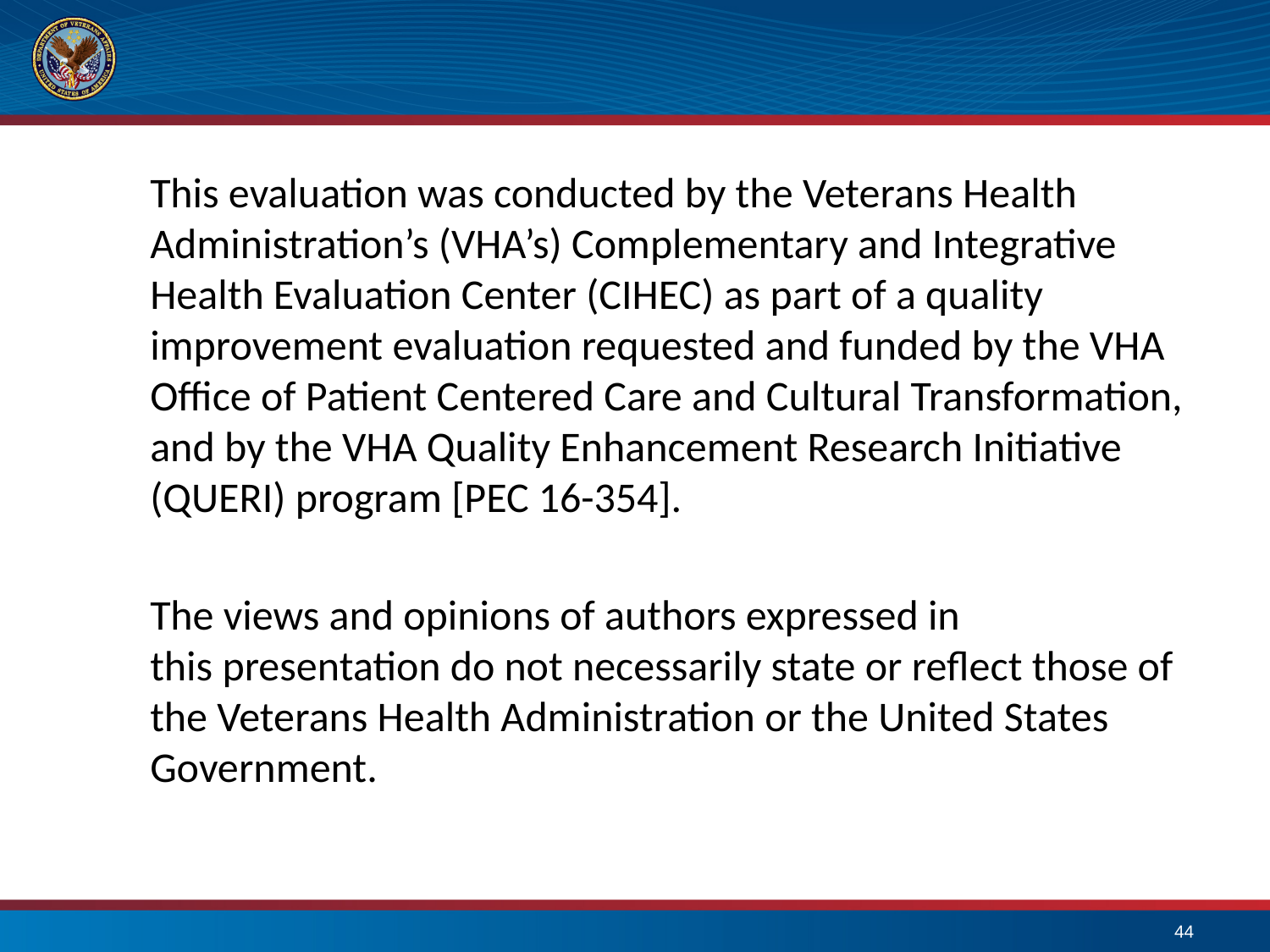

This evaluation was conducted by the Veterans Health Administration’s (VHA’s) Complementary and Integrative Health Evaluation Center (CIHEC) as part of a quality improvement evaluation requested and funded by the VHA Office of Patient Centered Care and Cultural Transformation, and by the VHA Quality Enhancement Research Initiative (QUERI) program [PEC 16-354].

The views and opinions of authors expressed in this presentation do not necessarily state or reflect those of the Veterans Health Administration or the United States Government.

44